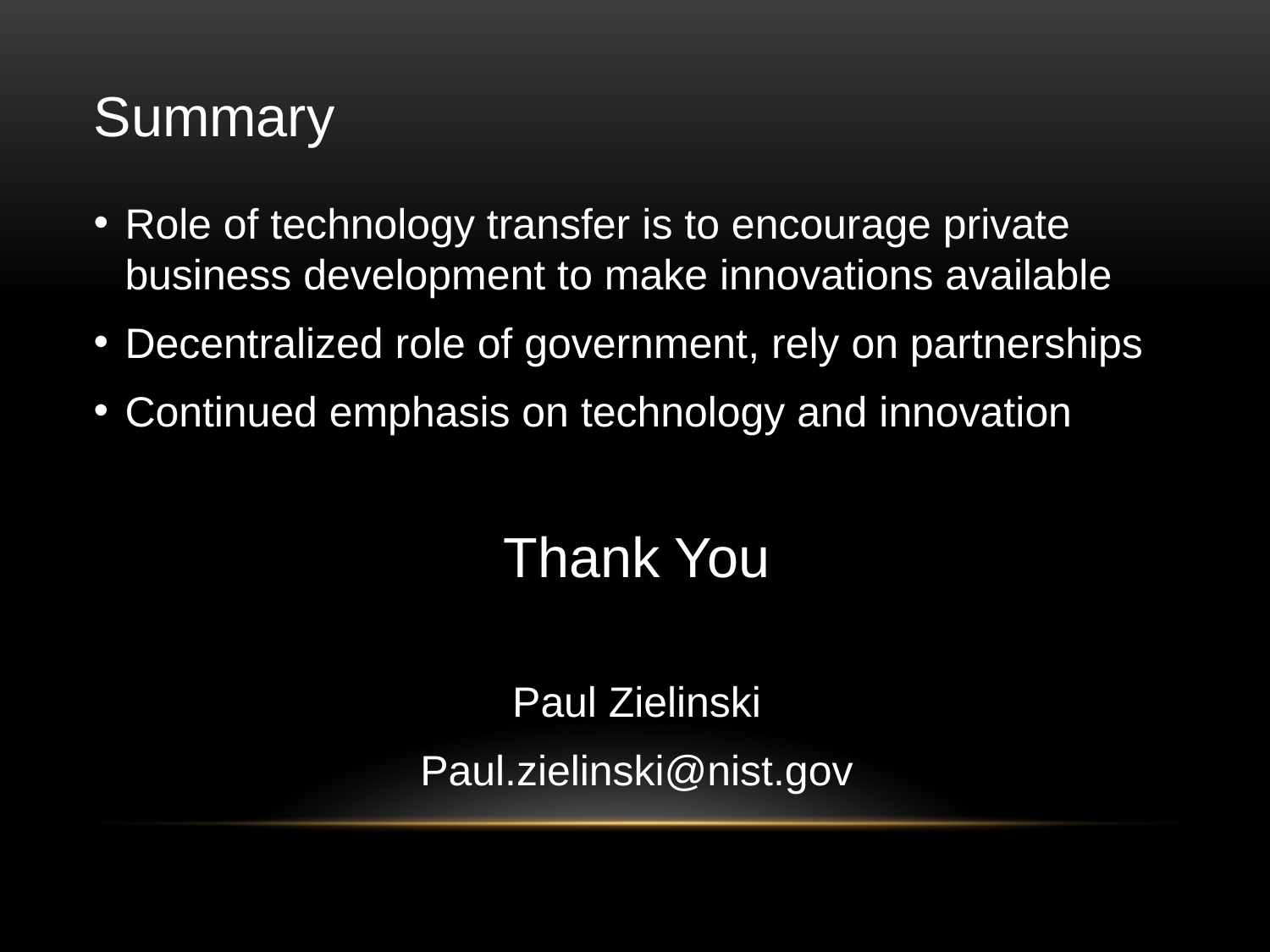

Summary
Role of technology transfer is to encourage private business development to make innovations available
Decentralized role of government, rely on partnerships
Continued emphasis on technology and innovation

Thank You

Paul Zielinski
Paul.zielinski@nist.gov